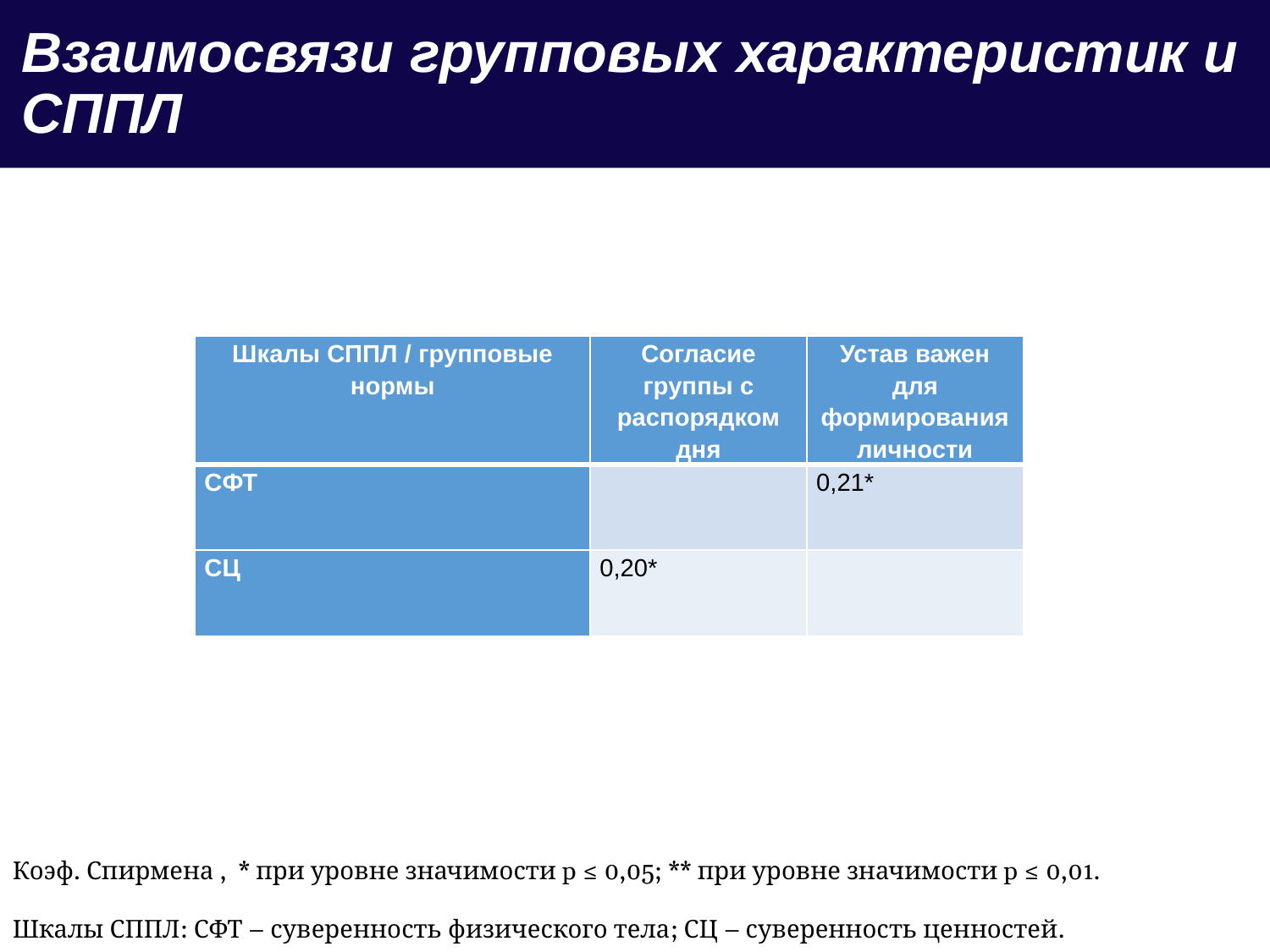

# Взаимосвязи групповых характеристик и СППЛ
| Шкалы СППЛ / групповые нормы | Согласие группы с распорядком дня | Устав важен для формирования личности |
| --- | --- | --- |
| СФТ |  | 0,21\* |
| СЦ | 0,20\* |  |
Коэф. Спирмена ,  * при уровне значимости p ≤ 0,05; ** при уровне значимости p ≤ 0,01.

Шкалы СППЛ: СФТ – суверенность физического тела; СЦ – суверенность ценностей.